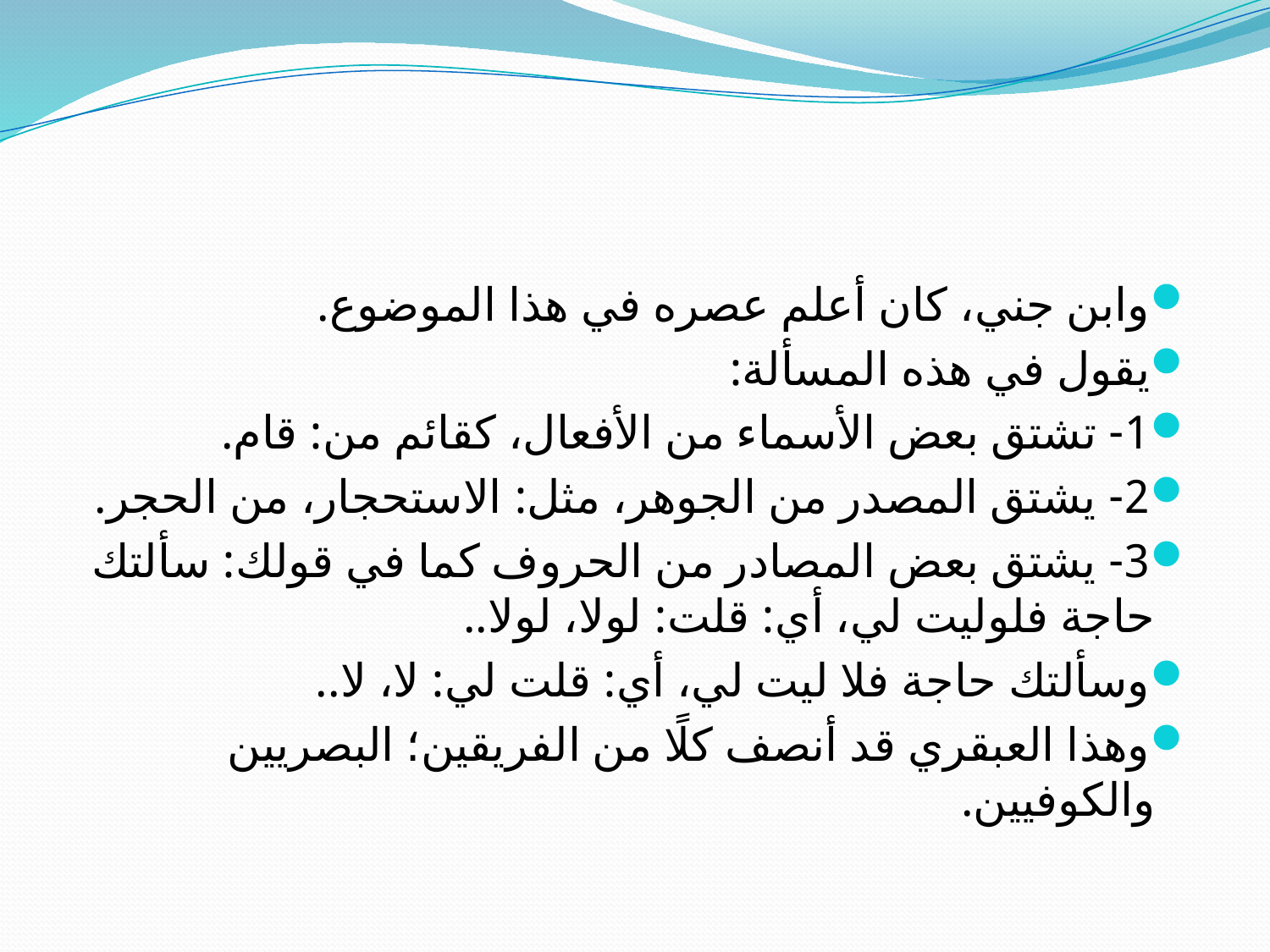

#
وابن جني، كان أعلم عصره في هذا الموضوع.
يقول في هذه المسألة:
1- تشتق بعض الأسماء من الأفعال، كقائم من: قام.
2- يشتق المصدر من الجوهر، مثل: الاستحجار، من الحجر.
3- يشتق بعض المصادر من الحروف كما في قولك: سألتك حاجة فلوليت لي، أي: قلت: لولا، لولا..
وسألتك حاجة فلا ليت لي، أي: قلت لي: لا، لا..
وهذا العبقري قد أنصف كلًا من الفريقين؛ البصريين والكوفيين.